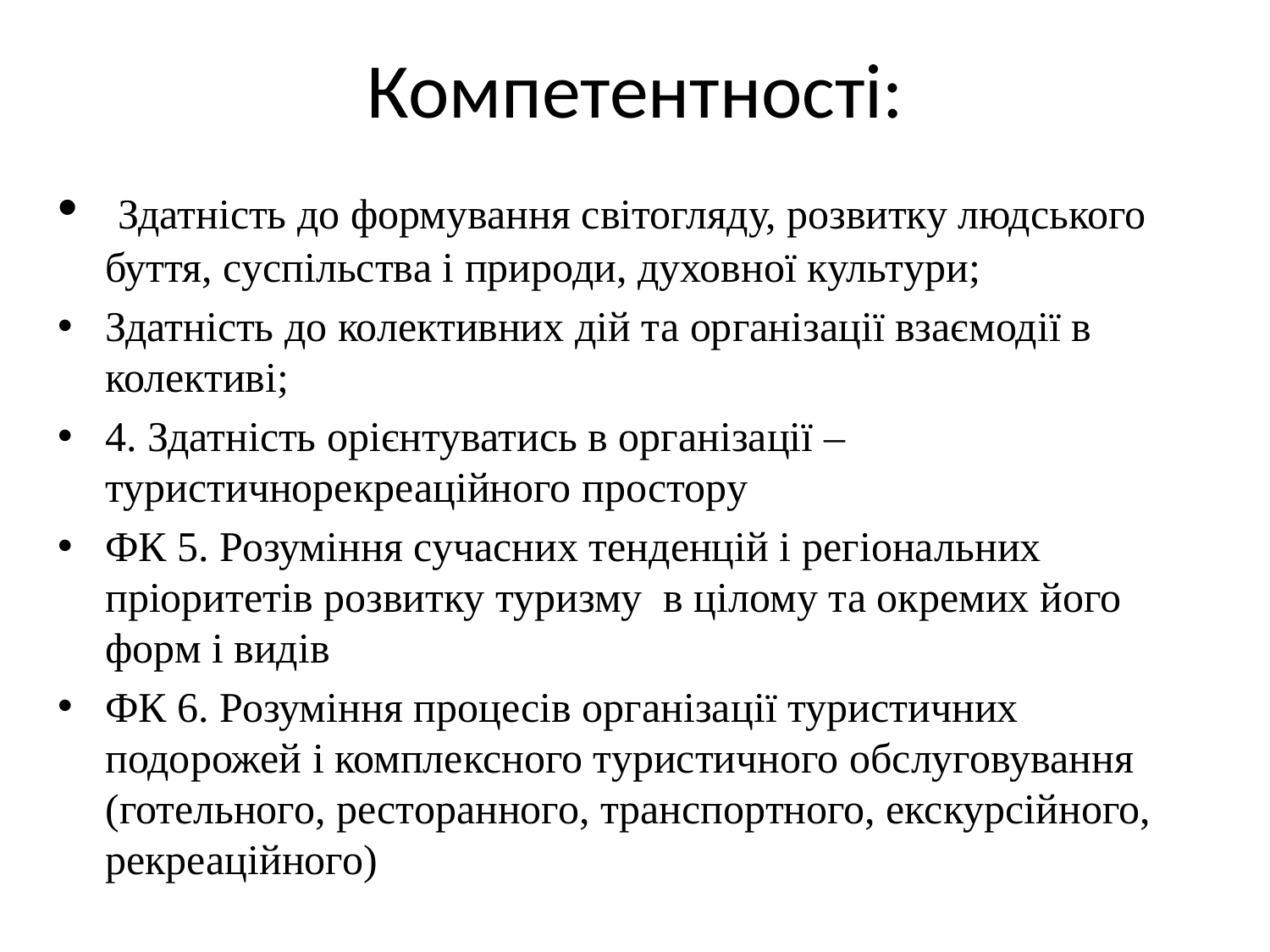

# Компетентності:
 Здатність до формування світогляду, розвитку людського буття, суспільства і природи, духовної культури;
Здатність до колективних дій та організації взаємодії в колективі;
4. Здатність орієнтуватись в організації – туристичнорекреаційного простору
ФК 5. Розуміння сучасних тенденцій і регіональних пріоритетів розвитку туризму  в цілому та окремих його форм і видів
ФК 6. Розуміння процесів організації туристичних подорожей і комплексного туристичного обслуговування (готельного, ресторанного, транспортного, екскурсійного, рекреаційного)